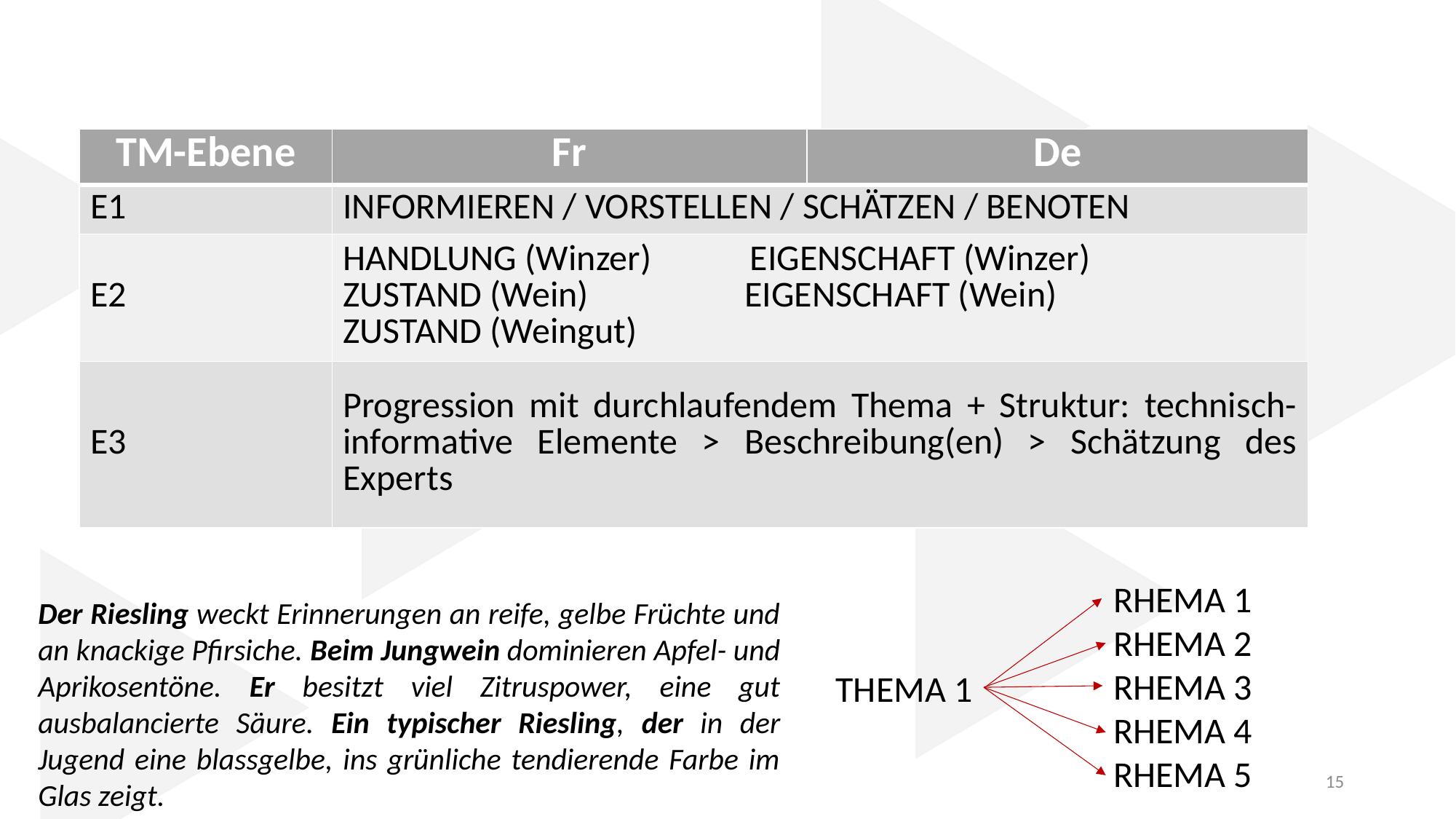

informieren / vorstellen / schätzen / benoten

| TM-Ebene | Fr | De |
| --- | --- | --- |
| E1 | informieren / vorstellen / schätzen / benoten |  |
| E2 | handlung (Winzer) eigenschaft (Winzer) zustand (Wein) eigenschaft (Wein) zustand (Weingut) |  |
| E3 | Progression mit durchlaufendem Thema + Struktur: technisch-informative Elemente > Beschreibung(en) > Schätzung des Experts |  |

RHEMA 1
RHEMA 2
RHEMA 3
RHEMA 4
RHEMA 5

Der Riesling weckt Erinnerungen an reife, gelbe Früchte und an knackige Pfirsiche. Beim Jungwein dominieren Apfel- und Aprikosentöne. Er besitzt viel Zitruspower, eine gut ausbalancierte Säure. Ein typischer Riesling, der in der Jugend eine blassgelbe, ins grünliche tendierende Farbe im Glas zeigt.
THEMA 1
15